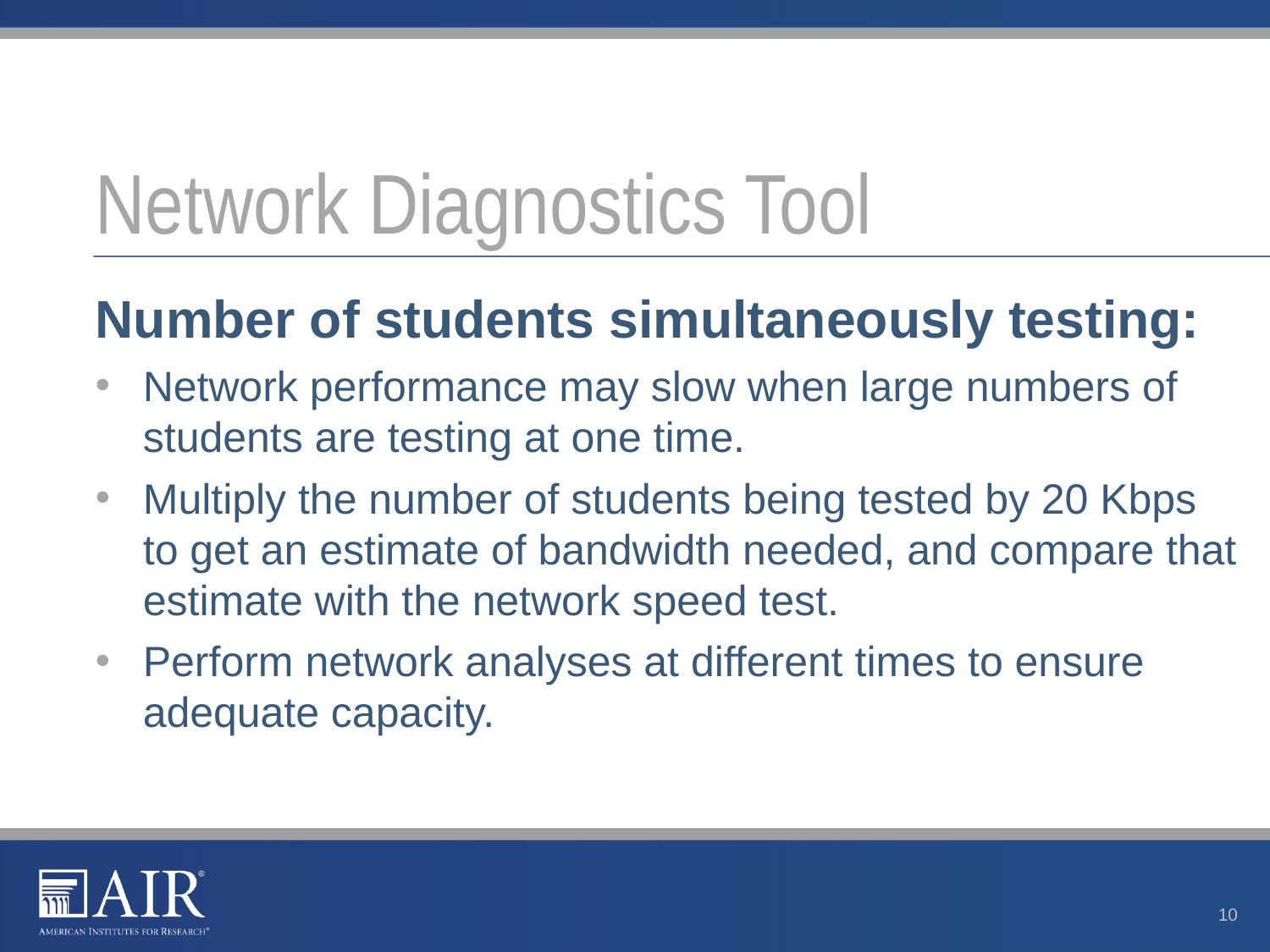

# Network Diagnostics Tool
Number of students simultaneously testing:
Network performance may slow when large numbers of students are testing at one time.
Multiply the number of students being tested by 20 Kbps to get an estimate of bandwidth needed, and compare that estimate with the network speed test.
Perform network analyses at different times to ensure adequate capacity.
10